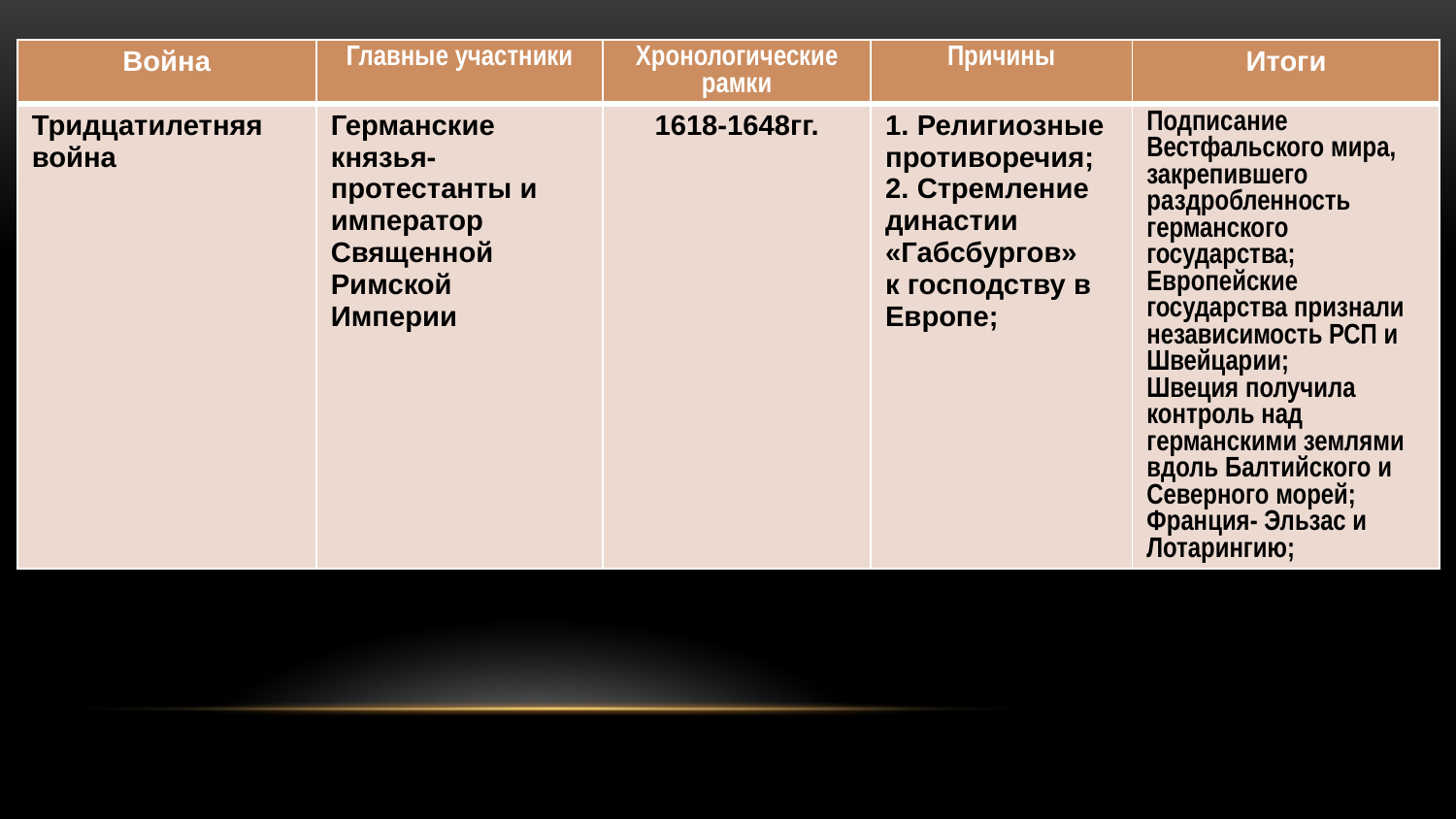

| Война | Главные участники | Хронологические рамки | Причины | Итоги |
| --- | --- | --- | --- | --- |
| Тридцатилетняя война | Германские князья-протестанты и император Священной Римской Империи | 1618-1648гг. | 1. Религиозные противоречия; 2. Стремление династии «Габсбургов» к господству в Европе; | Подписание Вестфальского мира, закрепившего раздробленность германского государства; Европейские государства признали независимость РСП и Швейцарии; Швеция получила контроль над германскими землями вдоль Балтийского и Северного морей; Франция- Эльзас и Лотарингию; |